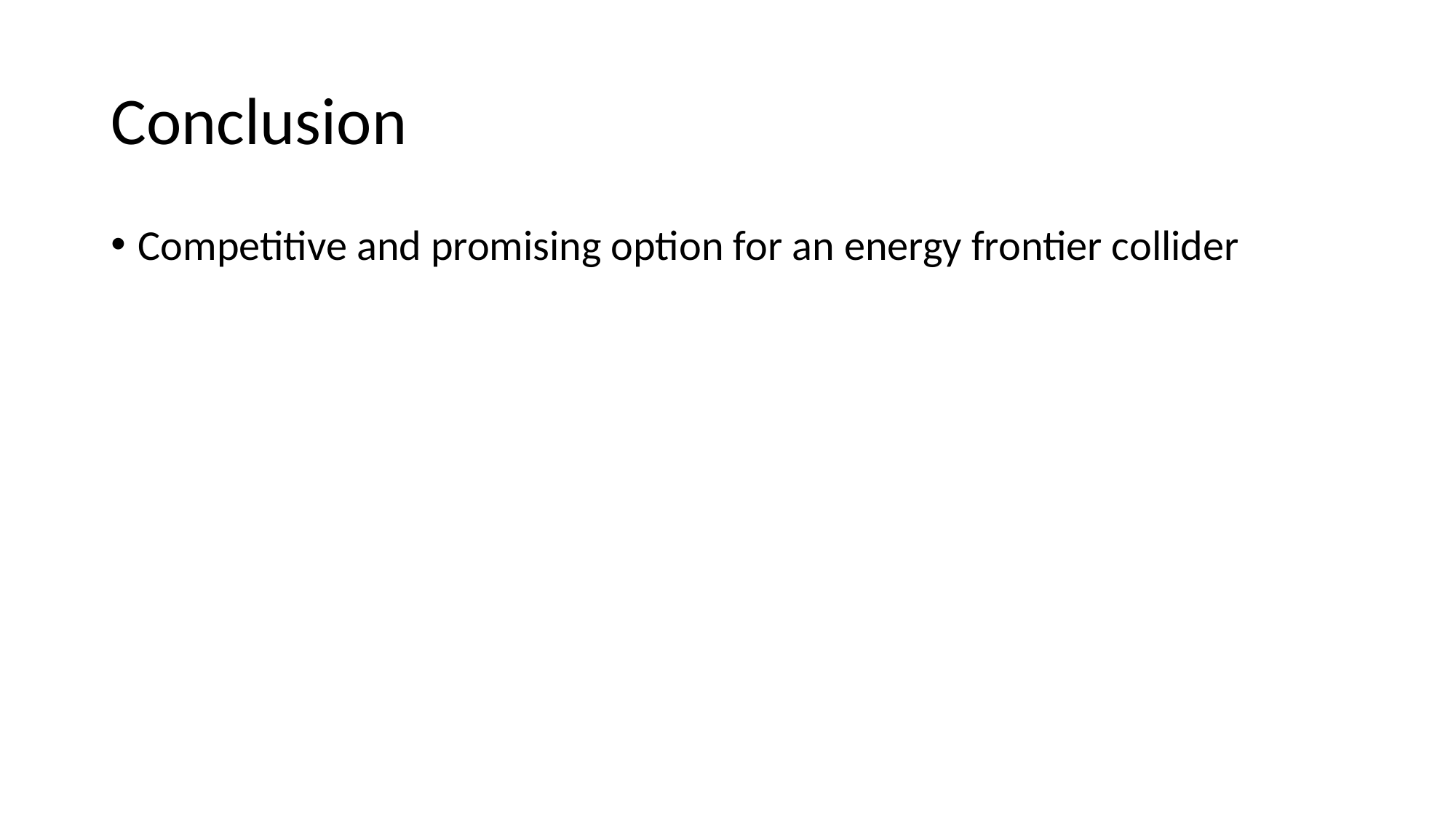

# Conclusion
Competitive and promising option for an energy frontier collider